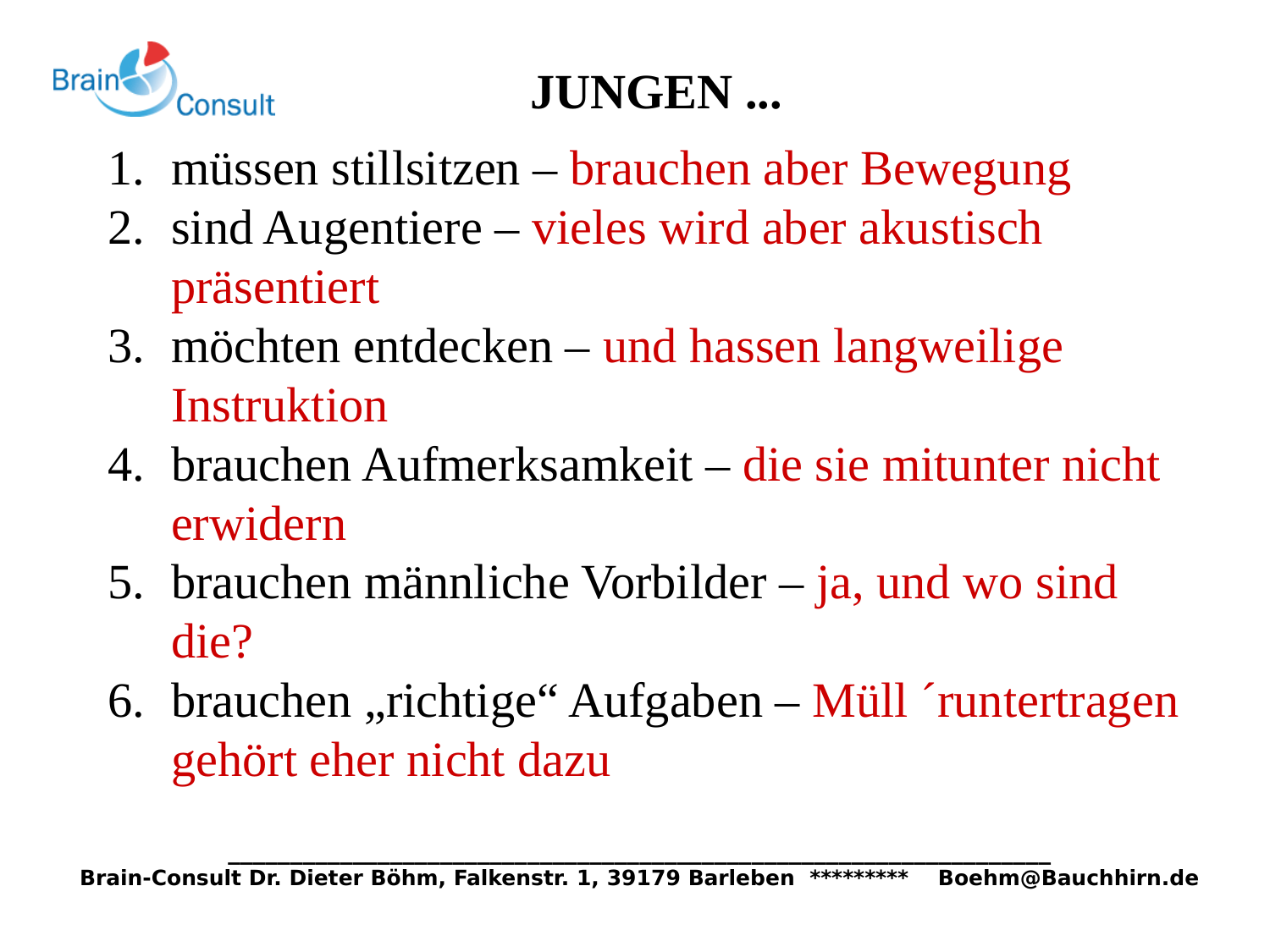

JUNGEN ...

müssen stillsitzen – brauchen aber Bewegung
sind Augentiere – vieles wird aber akustisch
präsentiert
möchten entdecken – und hassen langweilige
Instruktion
brauchen Aufmerksamkeit – die sie mitunter nicht erwidern
brauchen männliche Vorbilder – ja, und wo sind die?
brauchen „richtige“ Aufgaben – Müll ´runtertragen gehört eher nicht dazu